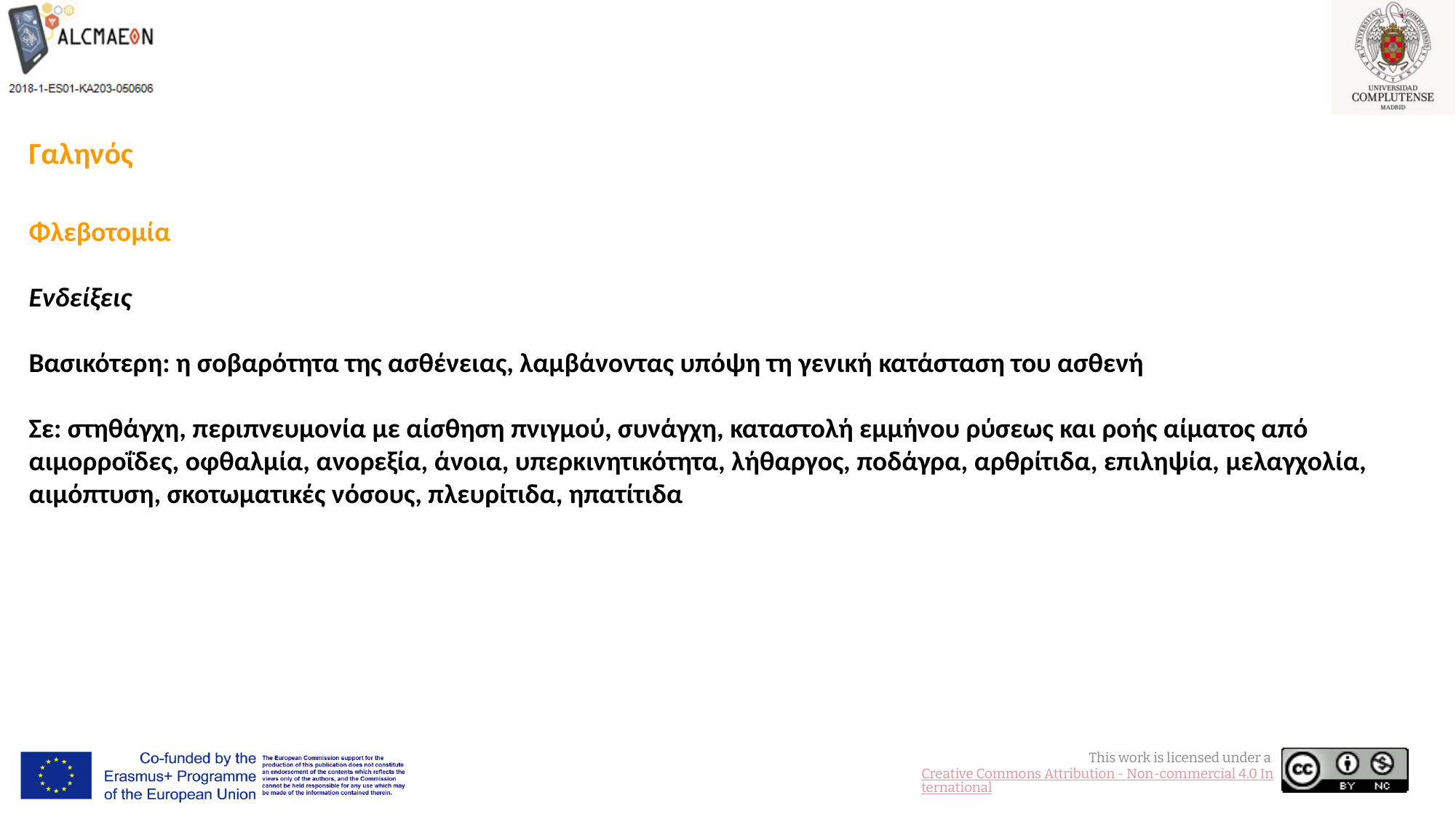

Γαληνός

Φλεβοτομία

Ενδείξεις

Βασικότερη: η σοβαρότητα της ασθένειας, λαμβάνοντας υπόψη τη γενική κατάσταση του ασθενή

Σε: στηθάγχη, περιπνευμονία με αίσθηση πνιγμού, συνάγχη, καταστολή εμμήνου ρύσεως και ροής αίματος από αιμορροΐδες, οφθαλμία, ανορεξία, άνοια, υπερκινητικότητα, λήθαργος, ποδάγρα, αρθρίτιδα, επιληψία, μελαγχολία, αιμόπτυση, σκοτωματικές νόσους, πλευρίτιδα, ηπατίτιδα